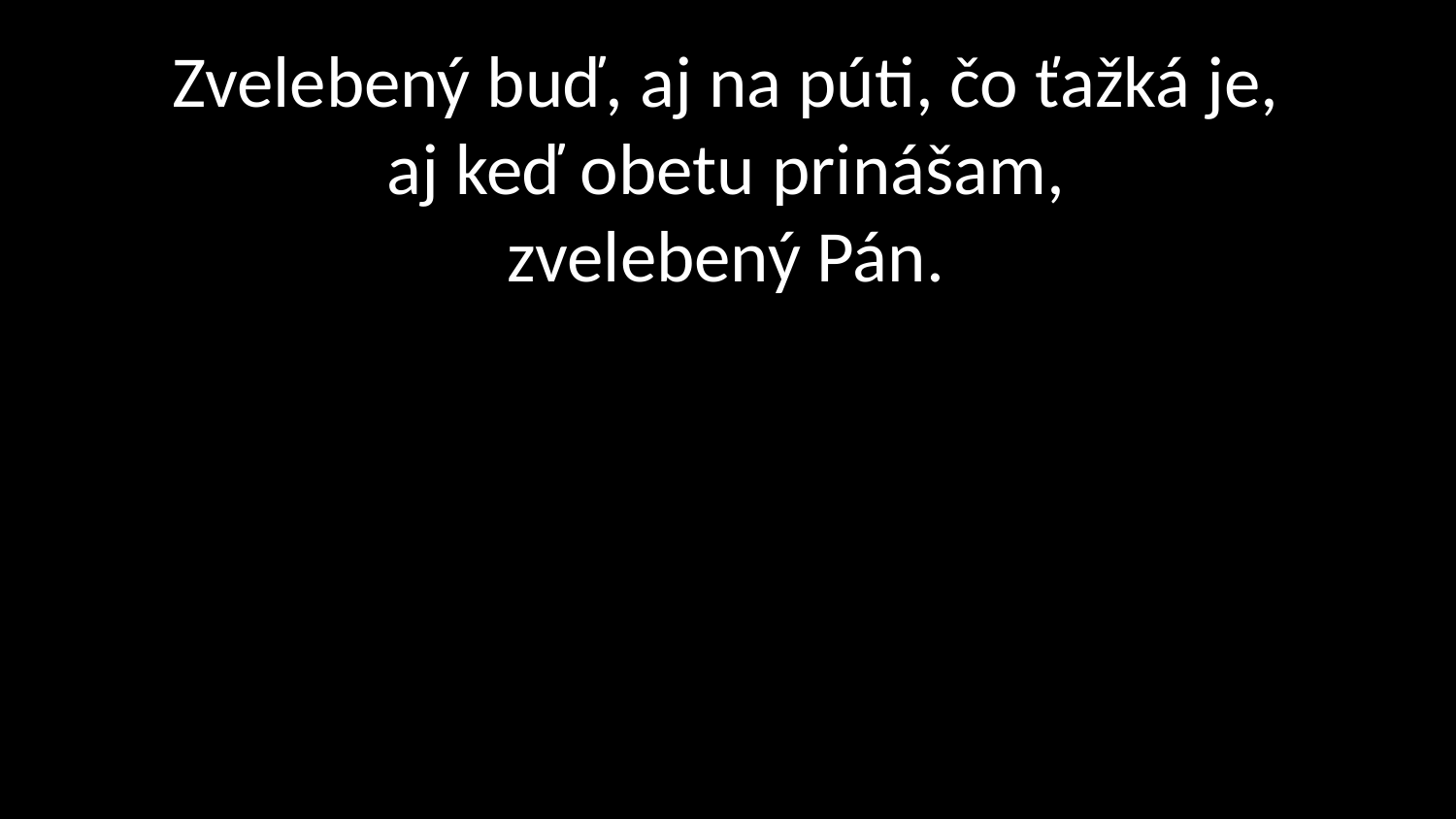

# Zvelebený buď, aj na púti, čo ťažká je, aj keď obetu prinášam, zvelebený Pán.